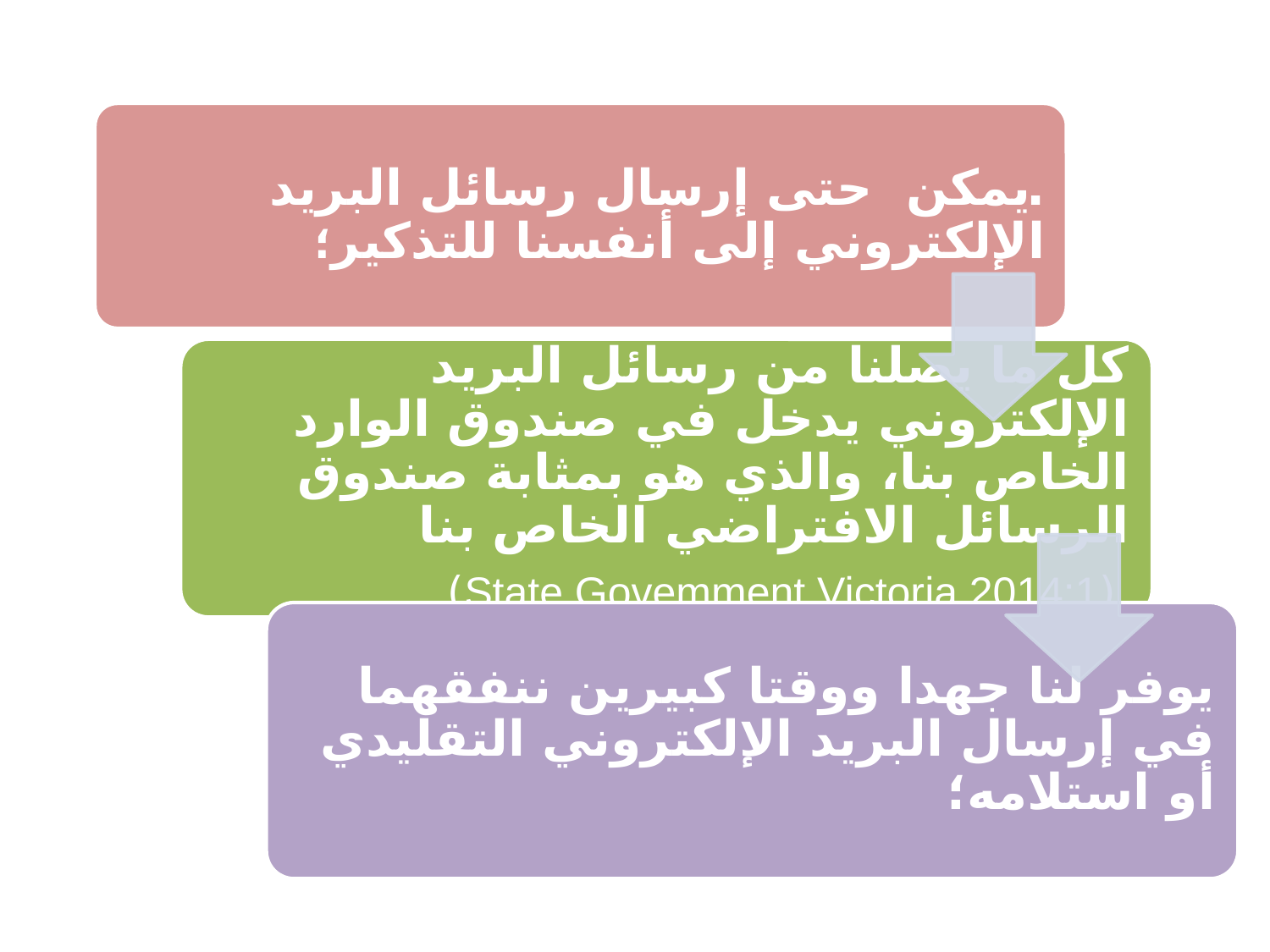

.يمكن  حتى إرسال رسائل البريد الإلكتروني إلى أنفسنا للتذكير؛
كل ما يصلنا من رسائل البريد الإلكتروني يدخل في صندوق الوارد الخاص بنا، والذي هو بمثابة صندوق الرسائل الافتراضي الخاص بنا
.(State Govemment Victoria,2014:1)
يوفر لنا جهدا ووقتا كبيرين ننفقهما في إرسال البريد الإلكتروني التقليدي أو استلامه؛